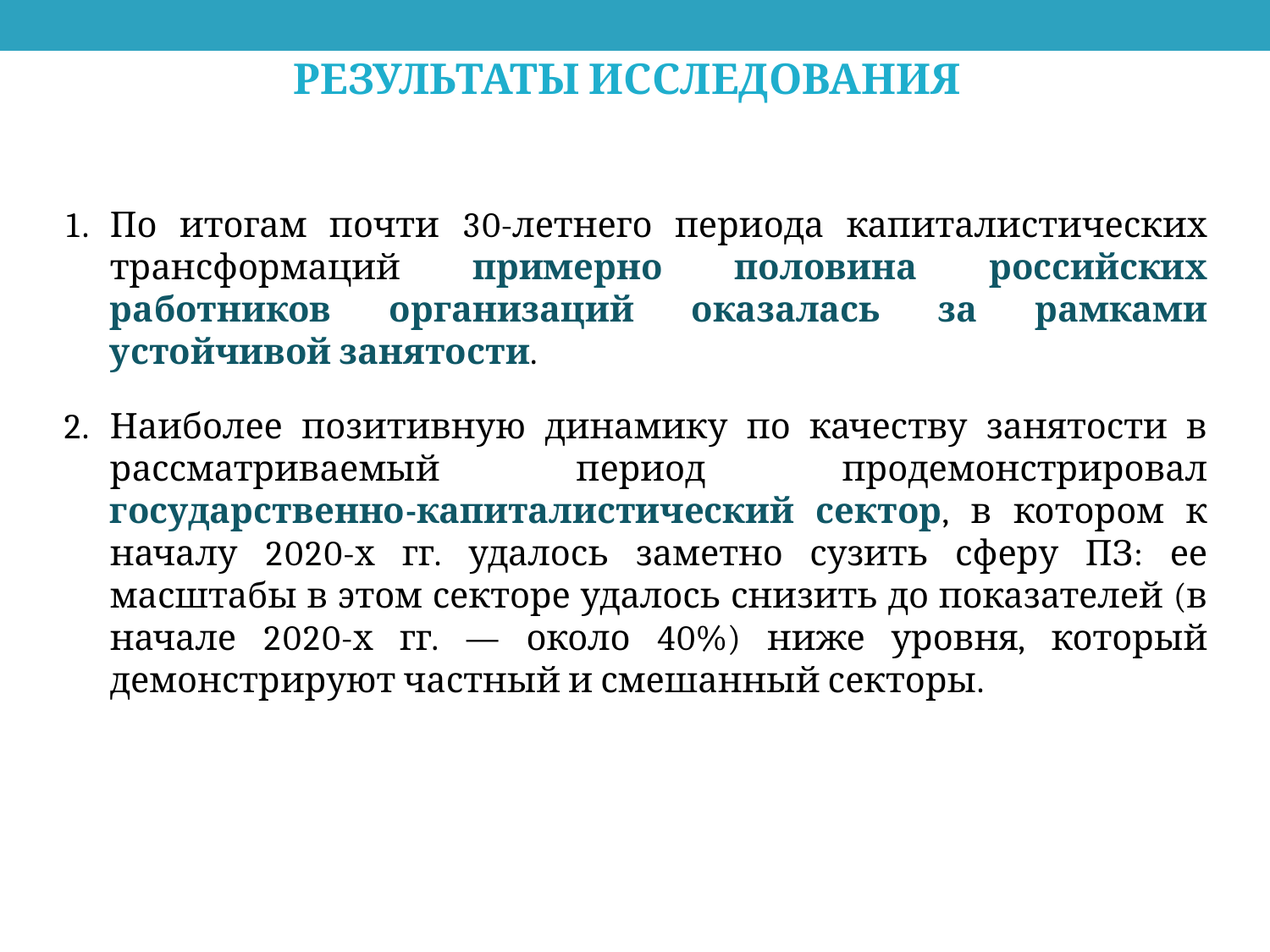

Результаты исследования
По итогам почти 30-летнего периода капиталистических трансформаций примерно половина российских работников организаций оказалась за рамками устойчивой занятости.
Наиболее позитивную динамику по качеству занятости в рассматриваемый период продемонстрировал государственно-капиталистический сектор, в котором к началу 2020-х гг. удалось заметно сузить сферу ПЗ: ее масштабы в этом секторе удалось снизить до показателей (в начале 2020-х гг. — около 40%) ниже уровня, который демонстрируют частный и смешанный секторы.